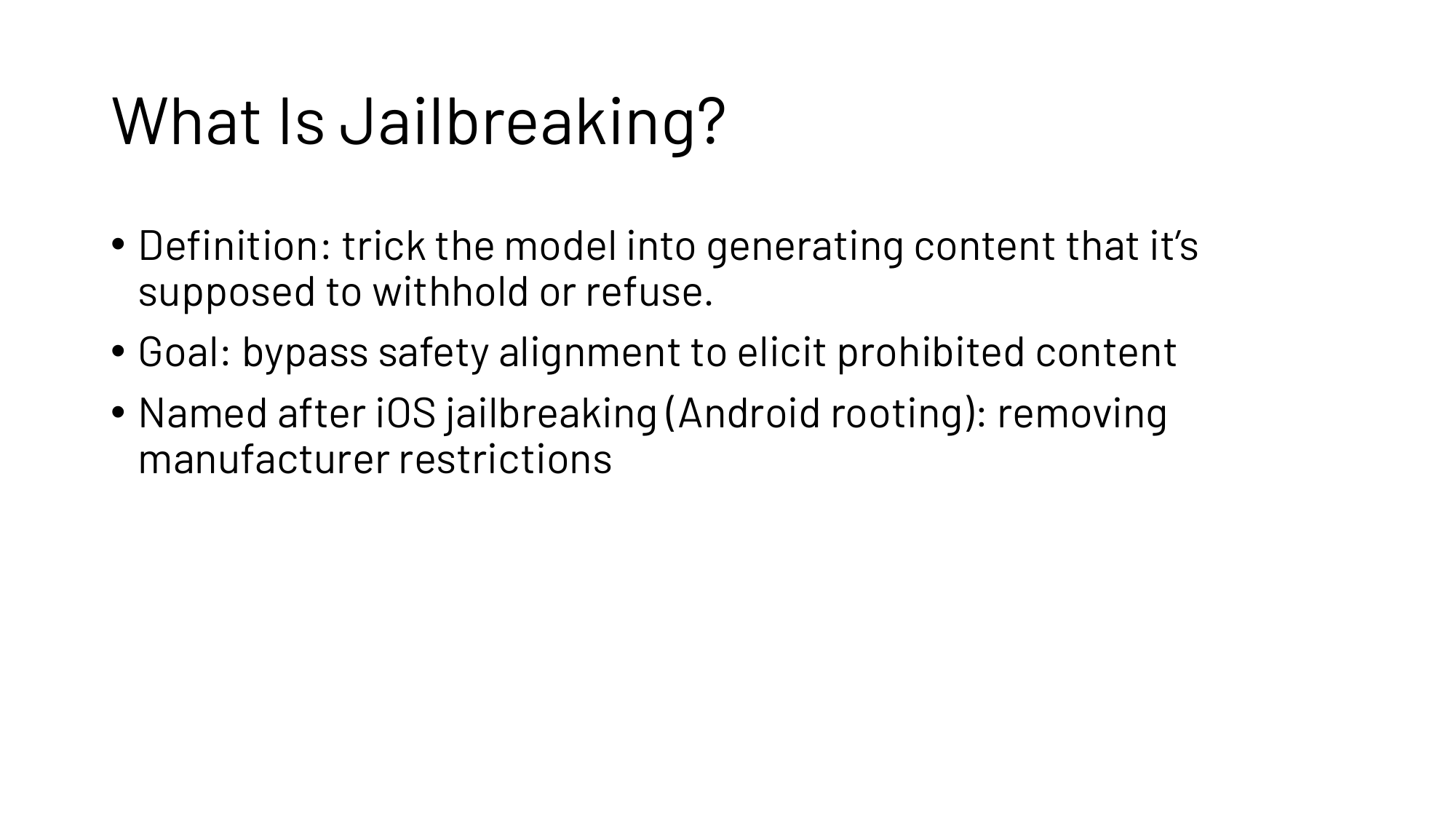

# What Is Jailbreaking?
Definition: trick the model into generating content that it’s supposed to withhold or refuse.
Goal: bypass safety alignment to elicit prohibited content
Named after iOS jailbreaking (Android rooting): removing manufacturer restrictions